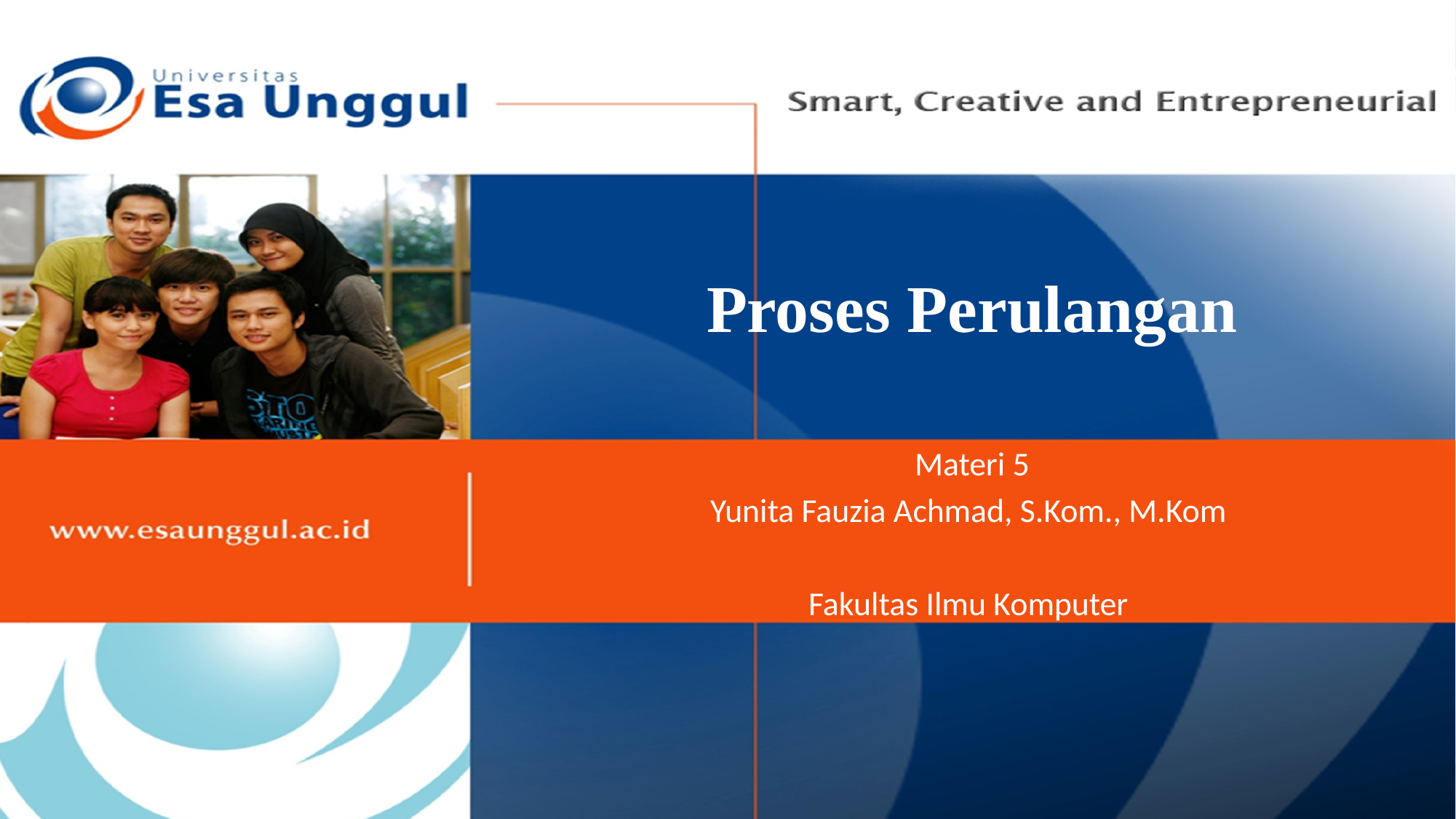

# Proses Perulangan
Materi 5
Yunita Fauzia Achmad, S.Kom., M.Kom

Fakultas Ilmu Komputer